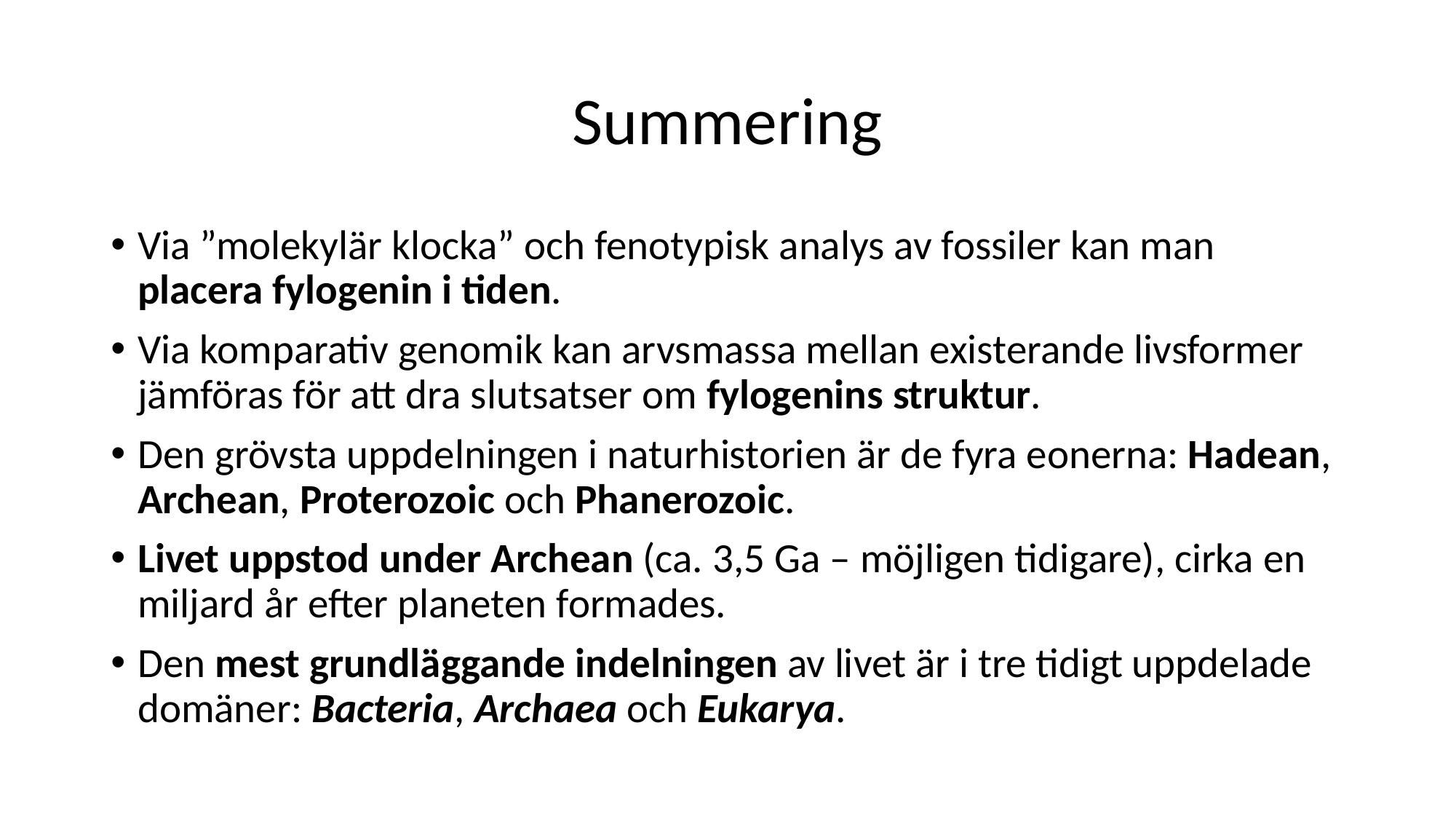

# Summering
Via ”molekylär klocka” och fenotypisk analys av fossiler kan man placera fylogenin i tiden.
Via komparativ genomik kan arvsmassa mellan existerande livsformer jämföras för att dra slutsatser om fylogenins struktur.
Den grövsta uppdelningen i naturhistorien är de fyra eonerna: Hadean, Archean, Proterozoic och Phanerozoic.
Livet uppstod under Archean (ca. 3,5 Ga – möjligen tidigare), cirka en miljard år efter planeten formades.
Den mest grundläggande indelningen av livet är i tre tidigt uppdelade domäner: Bacteria, Archaea och Eukarya.